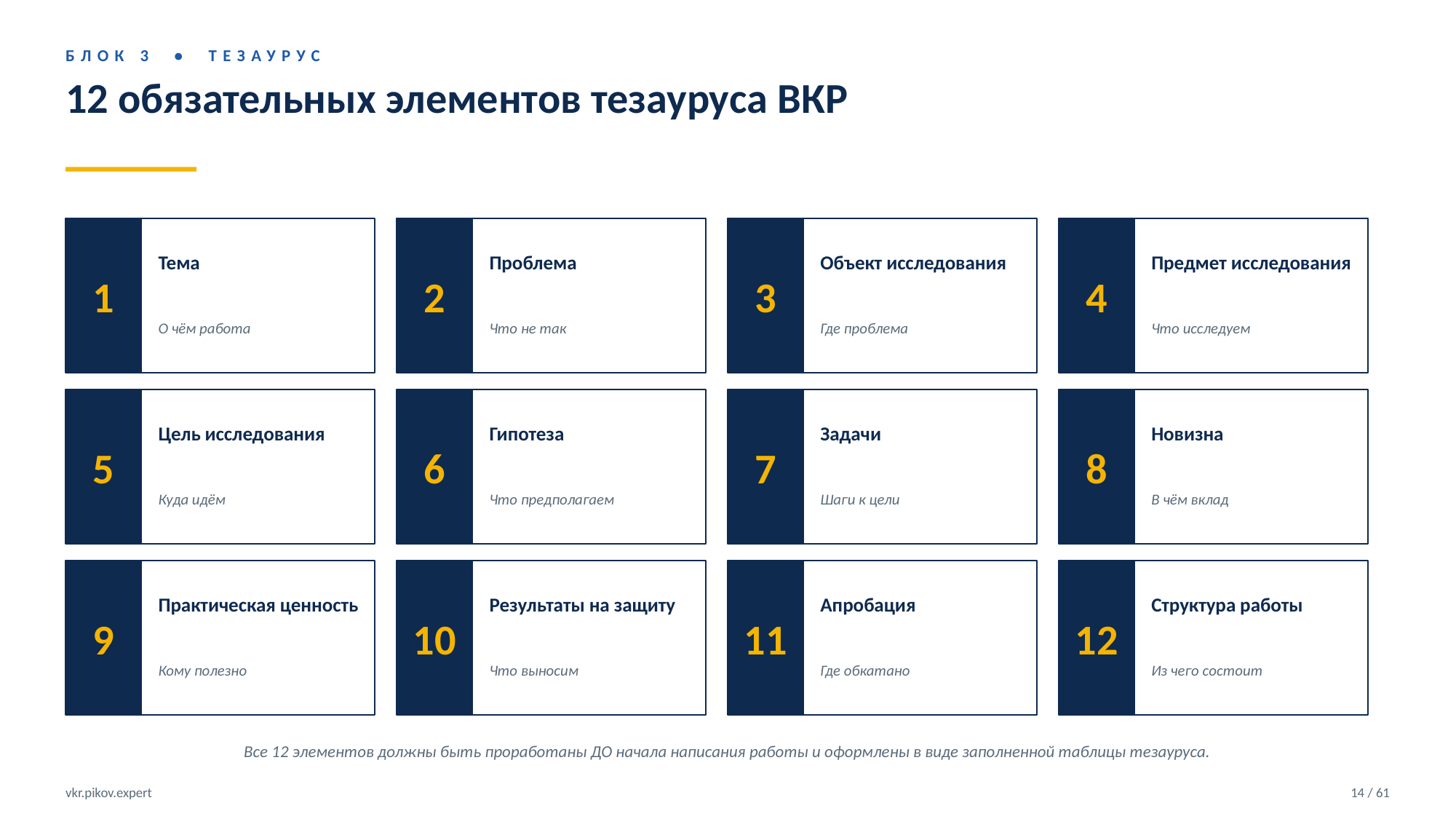

БЛОК 3  •  ТЕЗАУРУС
12 обязательных элементов тезауруса ВКР

1

2

3

4
Тема
Проблема
Объект исследования
Предмет исследования
О чём работа
Что не так
Где проблема
Что исследуем

5

6

7

8
Цель исследования
Гипотеза
Задачи
Новизна
Куда идём
Что предполагаем
Шаги к цели
В чём вклад

9

10

11

12
Практическая ценность
Результаты на защиту
Апробация
Структура работы
Кому полезно
Что выносим
Где обкатано
Из чего состоит
Все 12 элементов должны быть проработаны ДО начала написания работы и оформлены в виде заполненной таблицы тезауруса.
vkr.pikov.expert
14 / 61